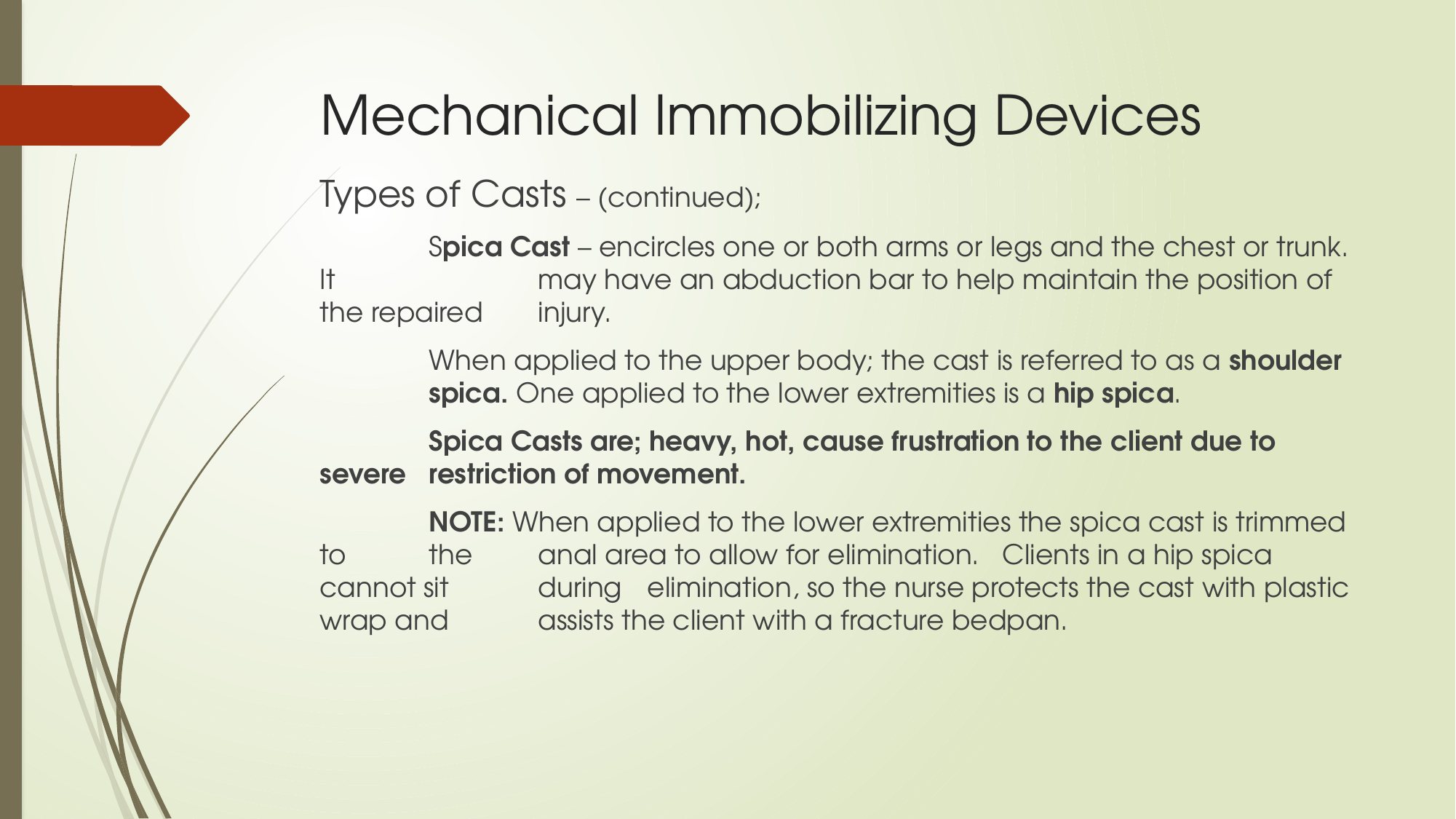

# Mechanical Immobilizing Devices
Types of Casts – (continued);
	Spica Cast – encircles one or both arms or legs and the chest or trunk.  It 		may have an abduction bar to help maintain the position of the repaired 	injury.
	When applied to the upper body; the cast is referred to as a shoulder 	spica. One applied to the lower extremities is a hip spica.
	Spica Casts are; heavy, hot, cause frustration to the client due to severe 	restriction of movement.
	NOTE: When applied to the lower extremities the spica cast is trimmed to 	the 	anal area to allow for elimination.   Clients in a hip spica cannot sit 	during 	elimination, so the nurse protects the cast with plastic wrap and 	assists the client with a fracture bedpan.